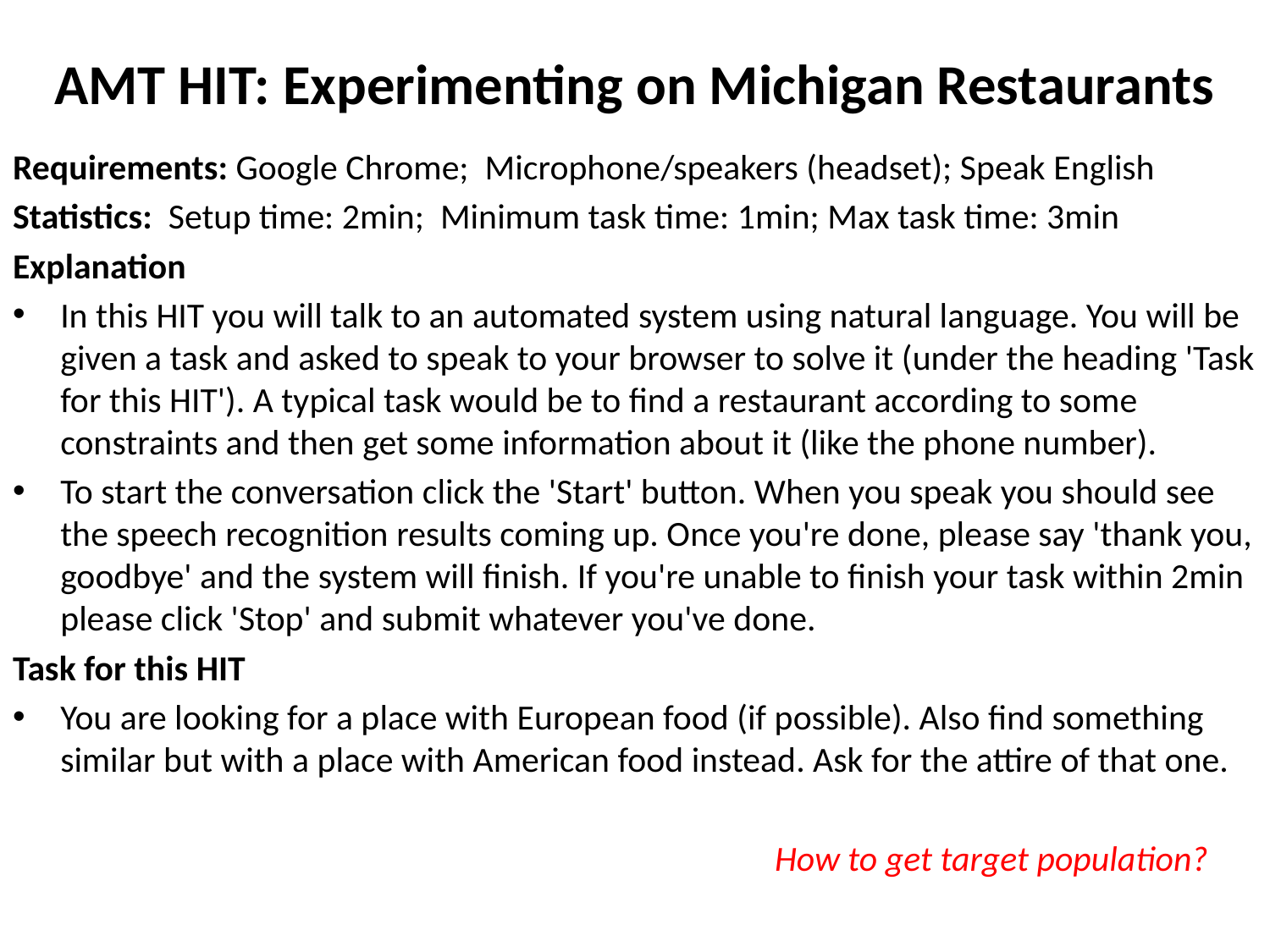

# AMT HIT: Experimenting on Michigan Restaurants
Requirements: Google Chrome;  Microphone/speakers (headset); Speak English
Statistics:  Setup time: 2min;  Minimum task time: 1min; Max task time: 3min
Explanation
In this HIT you will talk to an automated system using natural language. You will be given a task and asked to speak to your browser to solve it (under the heading 'Task for this HIT'). A typical task would be to find a restaurant according to some constraints and then get some information about it (like the phone number).
To start the conversation click the 'Start' button. When you speak you should see the speech recognition results coming up. Once you're done, please say 'thank you, goodbye' and the system will finish. If you're unable to finish your task within 2min please click 'Stop' and submit whatever you've done.
Task for this HIT
You are looking for a place with European food (if possible). Also find something similar but with a place with American food instead. Ask for the attire of that one.

						How to get target population?